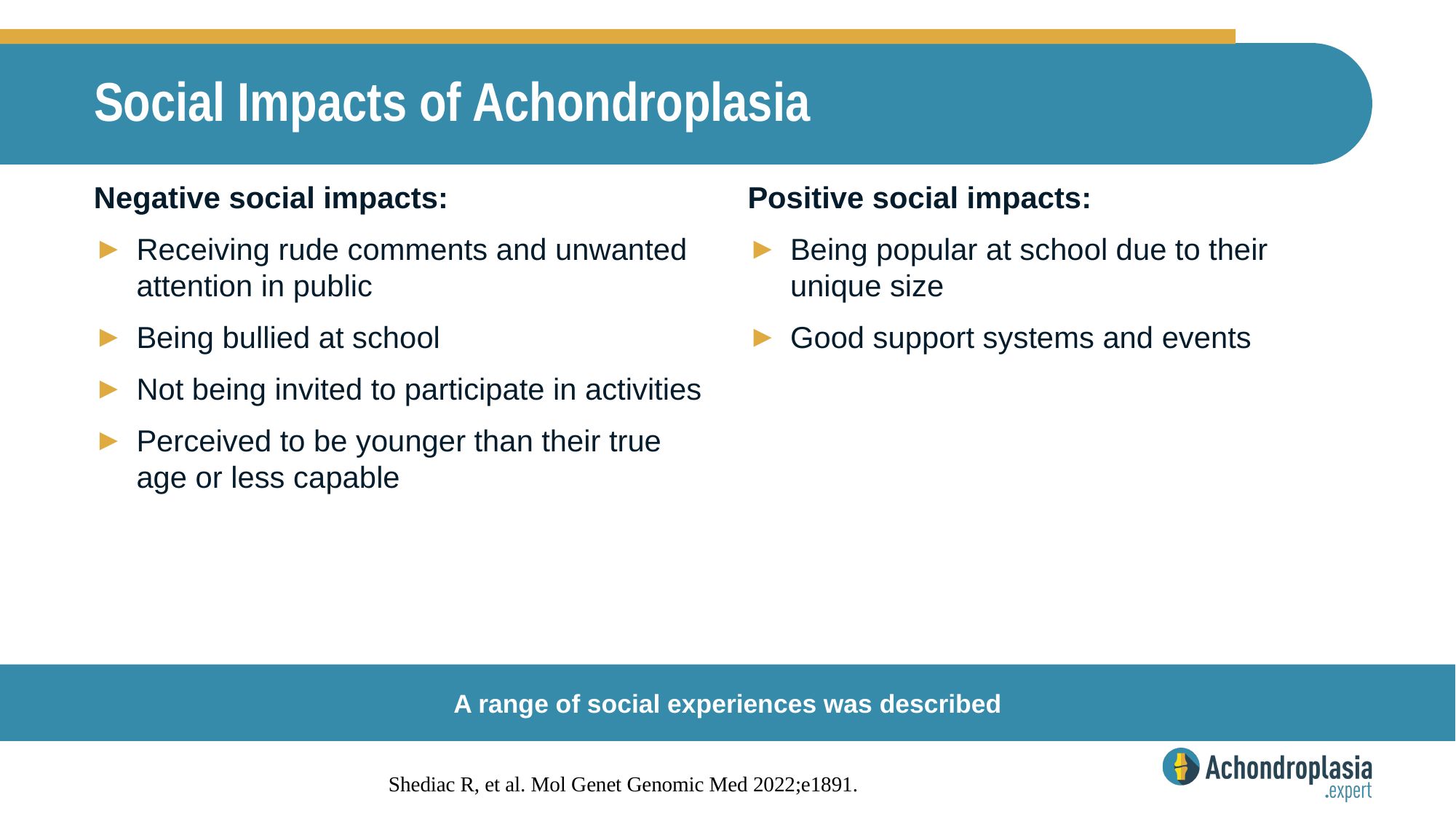

# Social Impacts of Achondroplasia
Positive social impacts:
Being popular at school due to their unique size
Good support systems and events

Negative social impacts:
Receiving rude comments and unwanted attention in public
Being bullied at school
Not being invited to participate in activities
Perceived to be younger than their true age or less capable

A range of social experiences was described
Shediac R, et al. Mol Genet Genomic Med 2022;e1891.